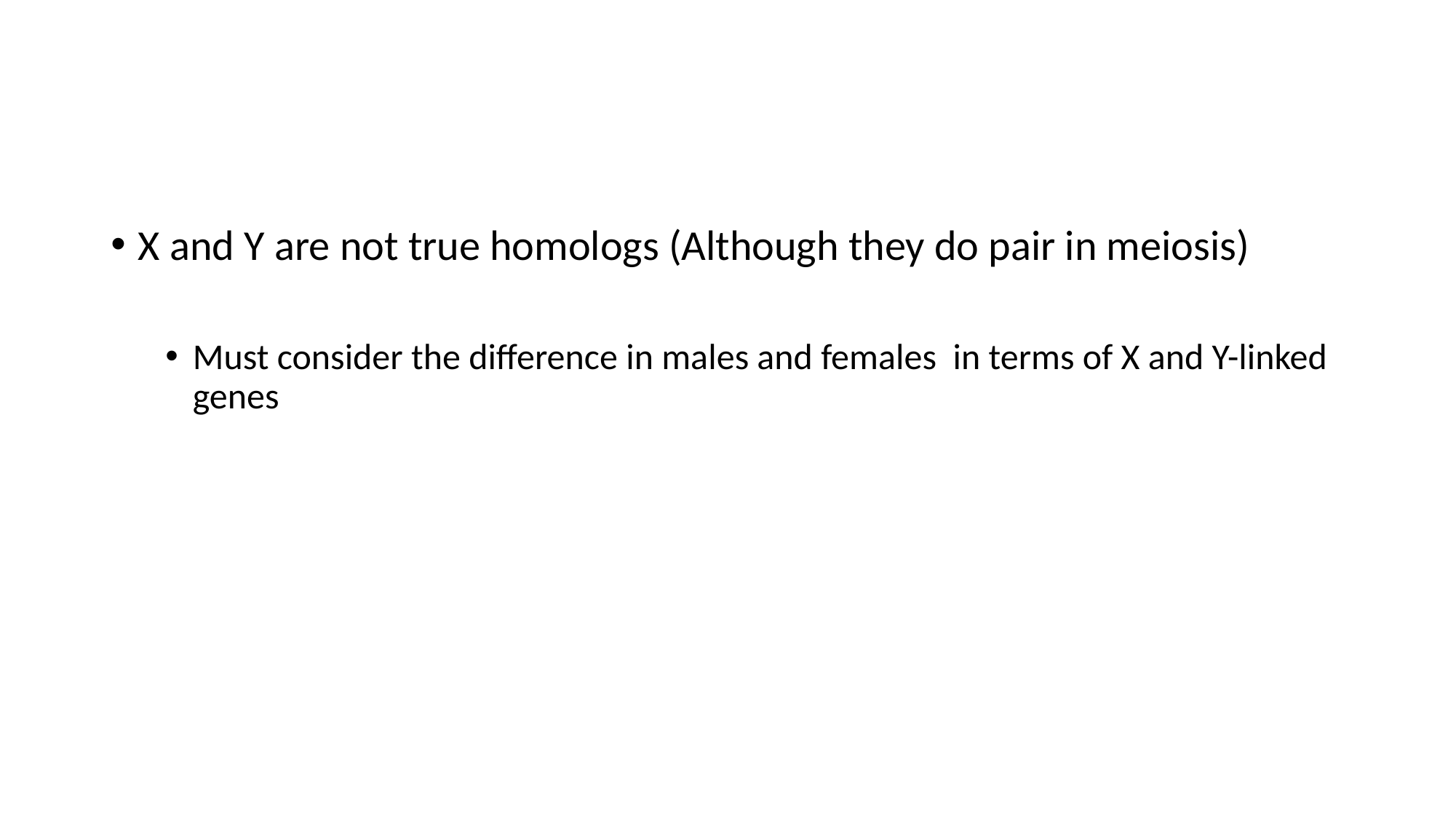

#
X and Y are not true homologs (Although they do pair in meiosis)

Must consider the difference in males and females  in terms of X and Y-linked genes